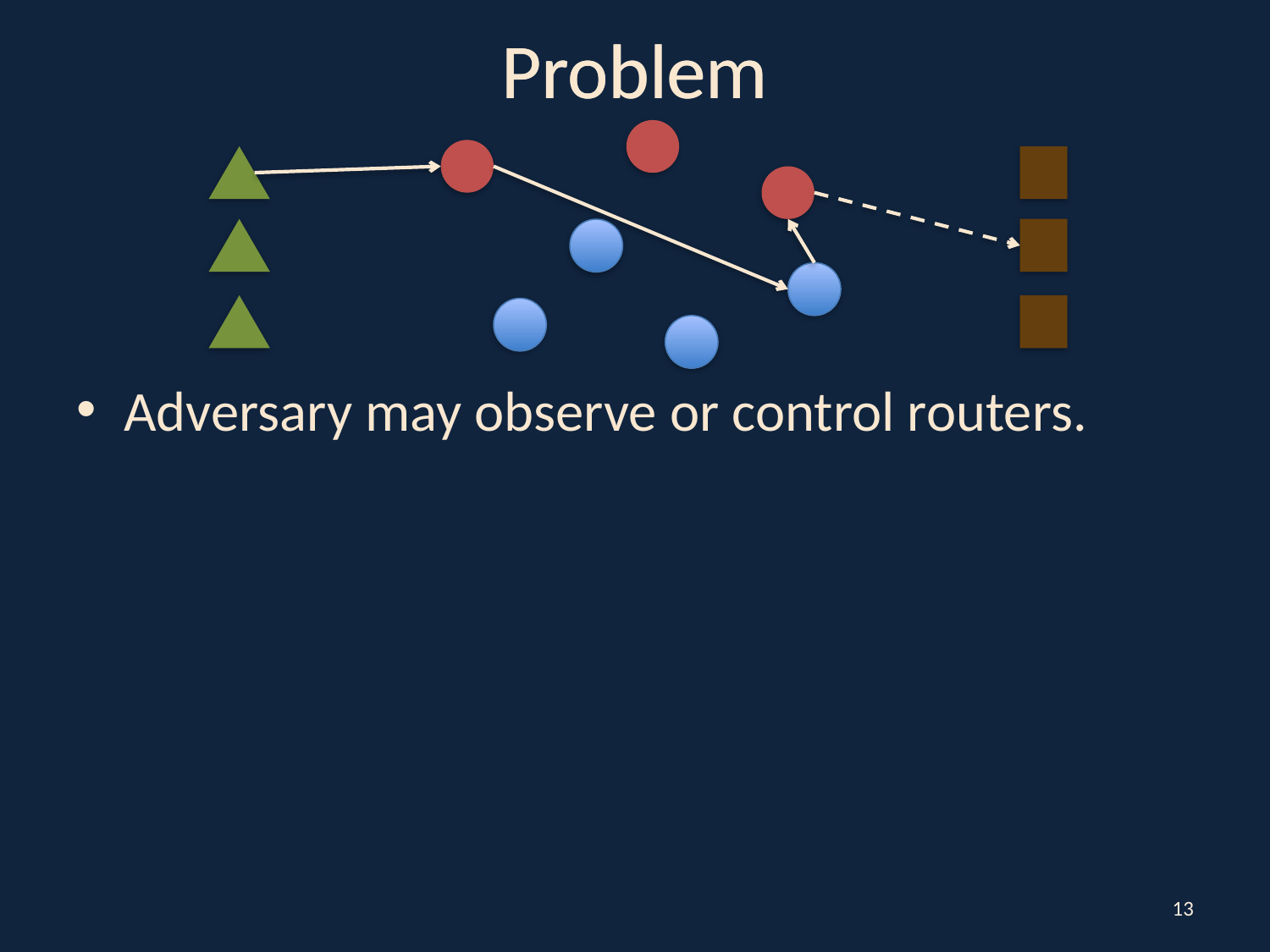

# Problem
Problem

Adversary may observe or control routers.
13